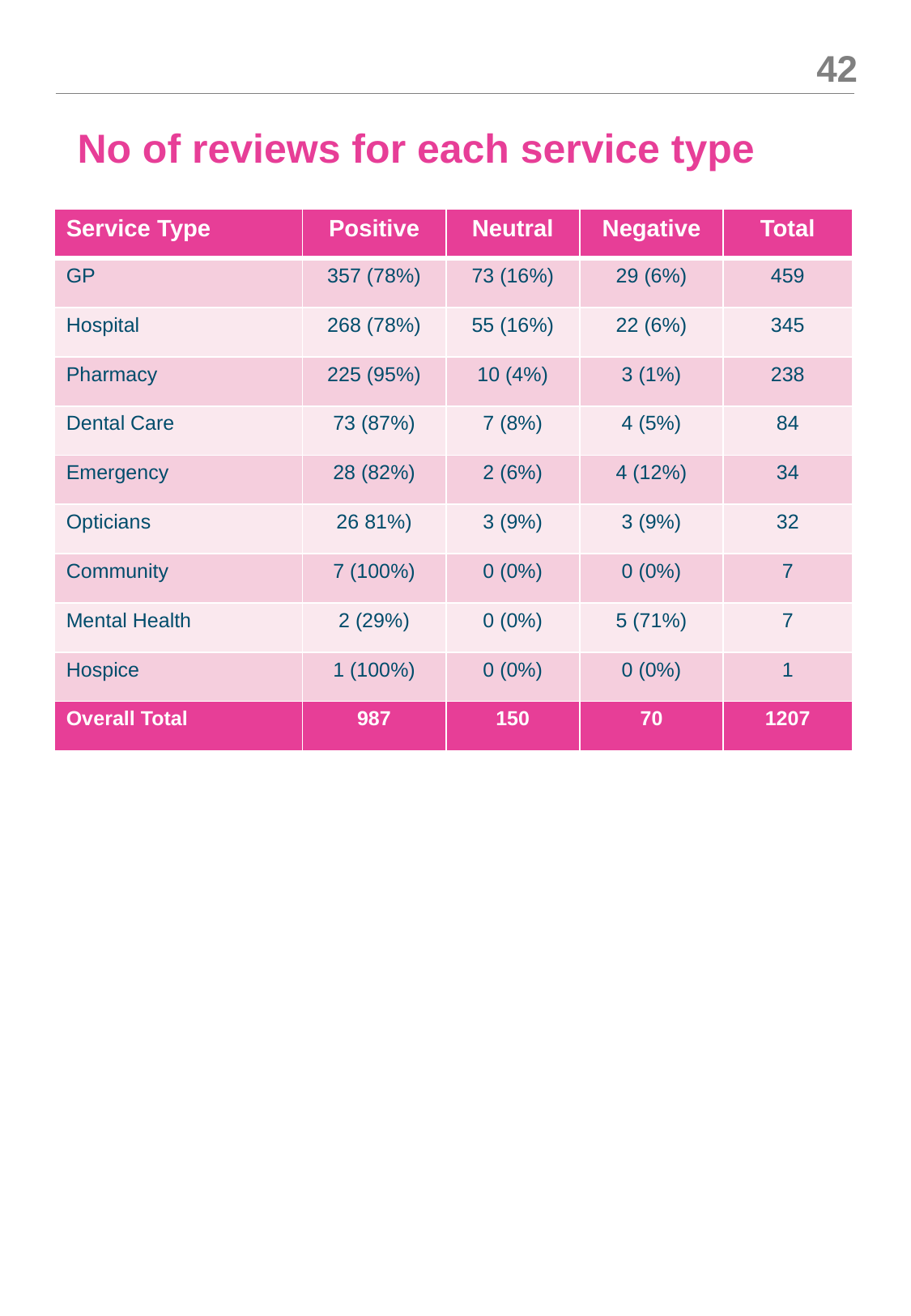

42
# No of reviews for each service type
| Service Type | Positive | Neutral | Negative | Total |
| --- | --- | --- | --- | --- |
| GP | 357 (78%) | 73 (16%) | 29 (6%) | 459 |
| Hospital | 268 (78%) | 55 (16%) | 22 (6%) | 345 |
| Pharmacy | 225 (95%) | 10 (4%) | 3 (1%) | 238 |
| Dental Care | 73 (87%) | 7 (8%) | 4 (5%) | 84 |
| Emergency | 28 (82%) | 2 (6%) | 4 (12%) | 34 |
| Opticians | 26 81%) | 3 (9%) | 3 (9%) | 32 |
| Community | 7 (100%) | 0 (0%) | 0 (0%) | 7 |
| Mental Health | 2 (29%) | 0 (0%) | 5 (71%) | 7 |
| Hospice | 1 (100%) | 0 (0%) | 0 (0%) | 1 |
| Overall Total | 987 | 150 | 70 | 1207 |